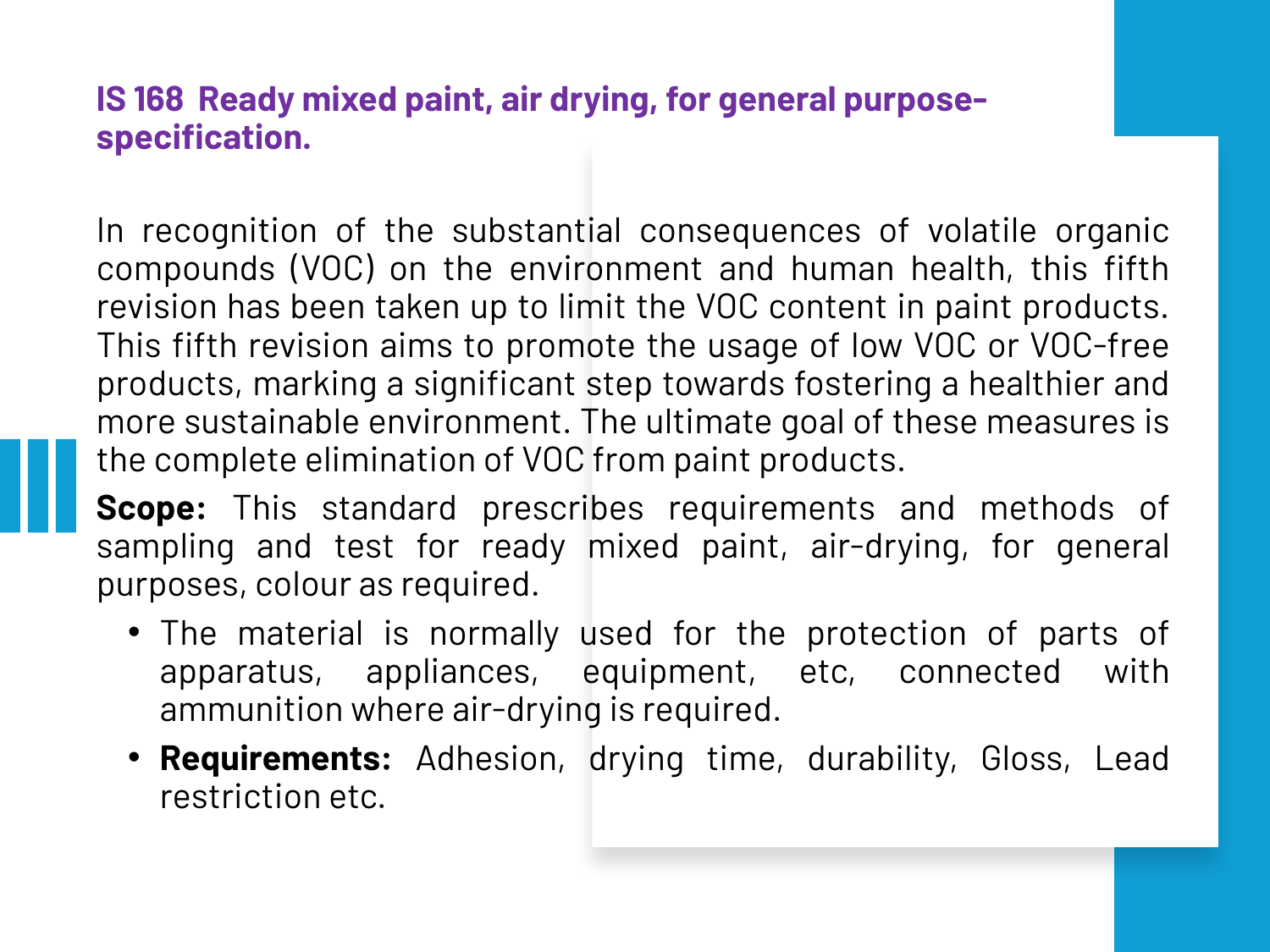

IS 168  Ready mixed paint, air drying, for general purpose-specification.

In recognition of the substantial consequences of volatile organic compounds (VOC) on the environment and human health, this fifth revision has been taken up to limit the VOC content in paint products. This fifth revision aims to promote the usage of low VOC or VOC-free products, marking a significant step towards fostering a healthier and more sustainable environment. The ultimate goal of these measures is the complete elimination of VOC from paint products.
Scope: This standard prescribes requirements and methods of sampling and test for ready mixed paint, air-drying, for general purposes, colour as required.
The material is normally used for the protection of parts of apparatus, appliances, equipment, etc, connected with ammunition where air-drying is required.
Requirements: Adhesion, drying time, durability, Gloss, Lead restriction etc.